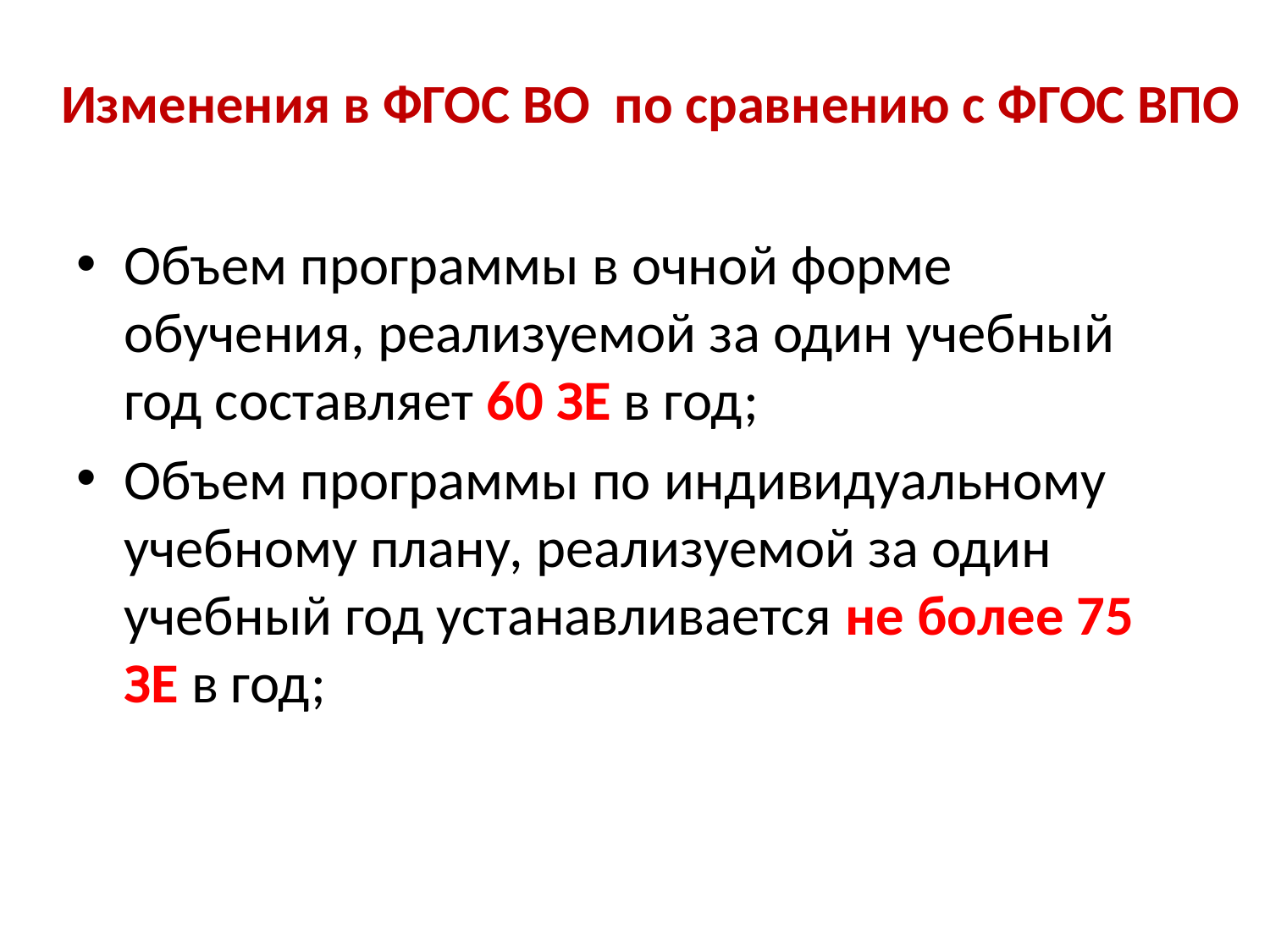

# Изменения в ФГОС ВО  по сравнению с ФГОС ВПО
Объем программы в очной форме обучения, реализуемой за один учебный год составляет 60 ЗЕ в год;
Объем программы по индивидуальному учебному плану, реализуемой за один учебный год устанавливается не более 75 ЗЕ в год;